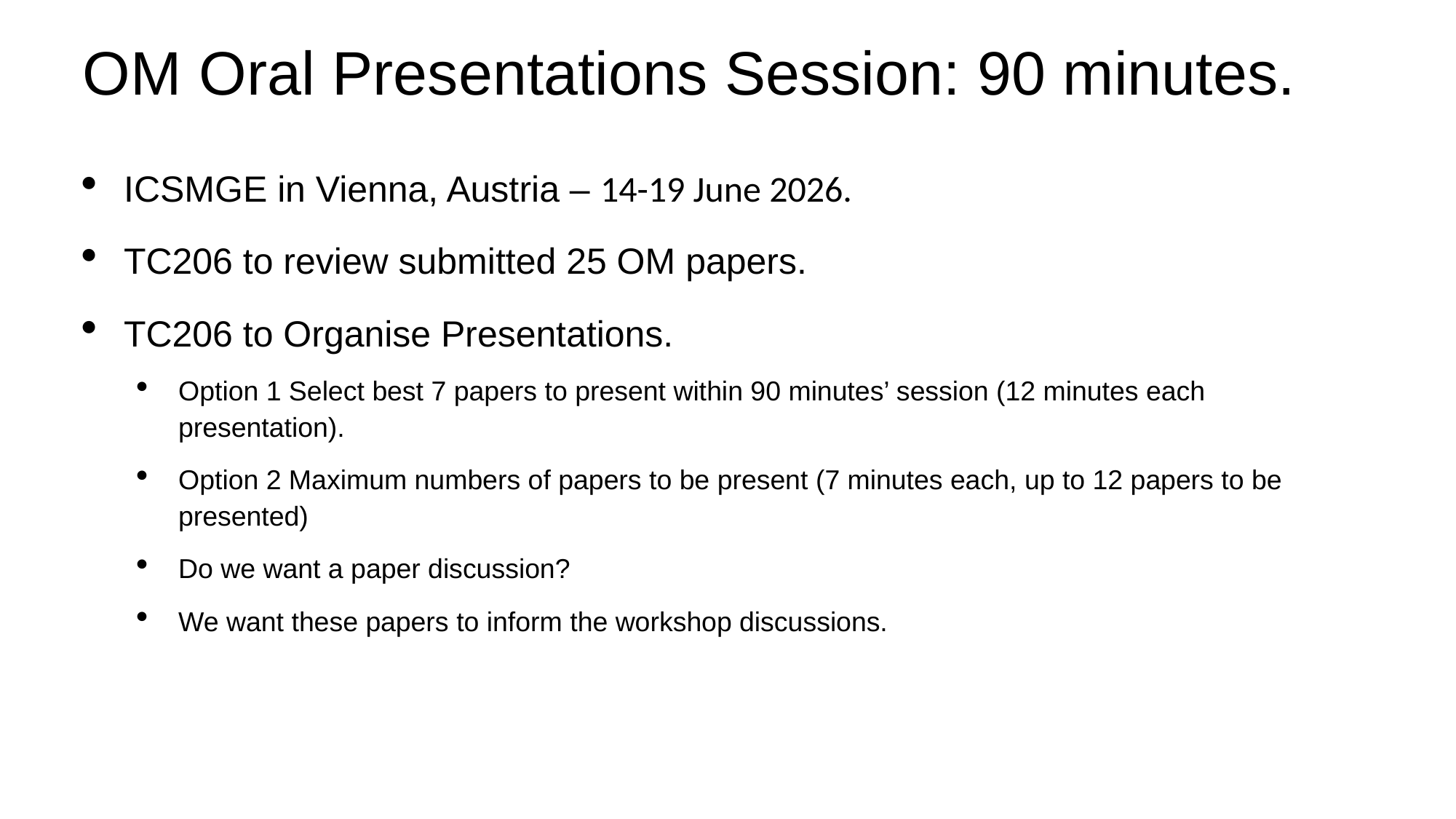

OM Oral Presentations Session: 90 minutes.

ICSMGE in Vienna, Austria – 14-19 June 2026.
TC206 to review submitted 25 OM papers.
TC206 to Organise Presentations.
Option 1 Select best 7 papers to present within 90 minutes’ session (12 minutes each presentation).
Option 2 Maximum numbers of papers to be present (7 minutes each, up to 12 papers to be presented)
Do we want a paper discussion?
We want these papers to inform the workshop discussions.